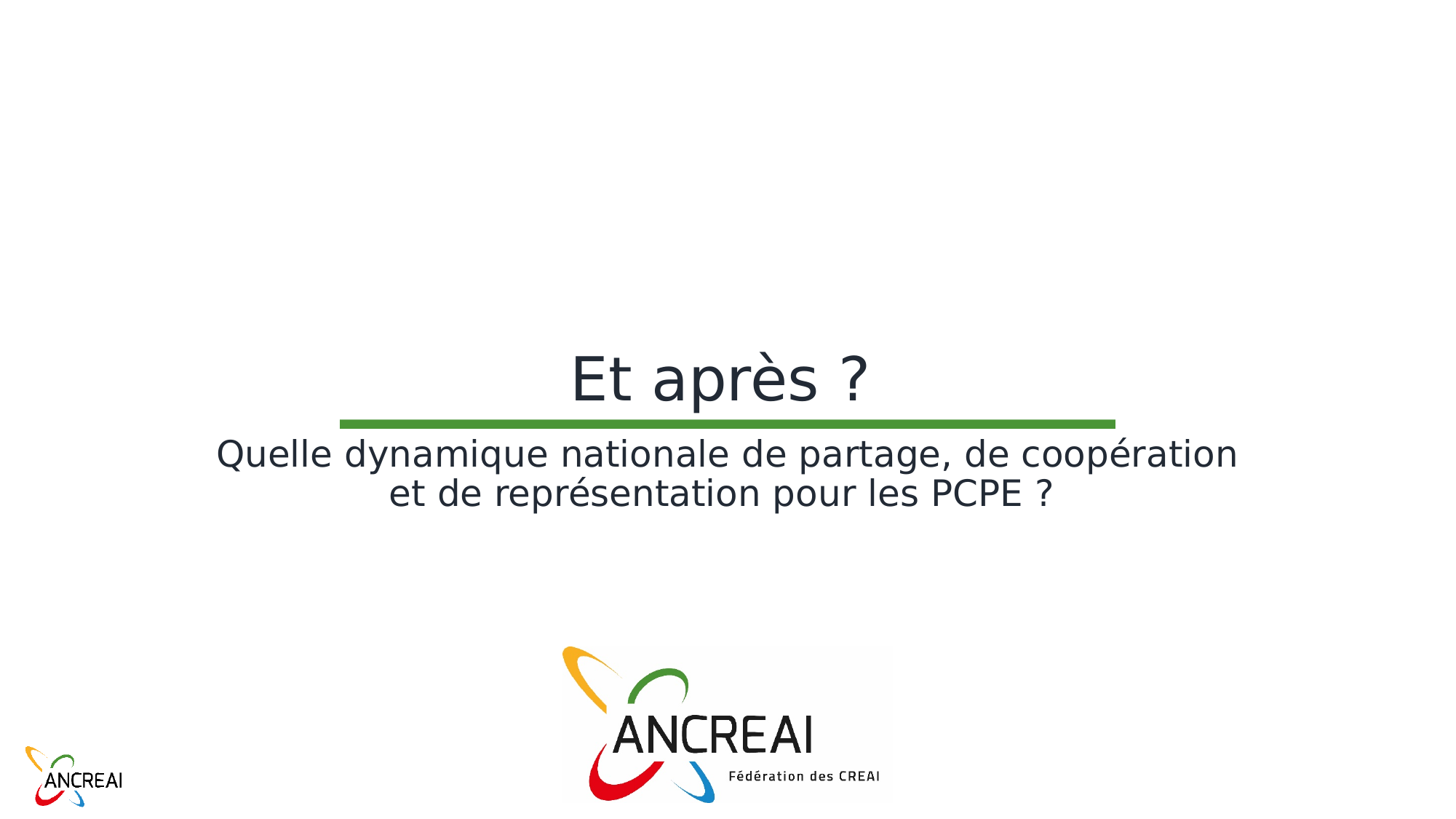

# Et après ?
Quelle dynamique nationale de partage, de coopération et de représentation pour les PCPE ?